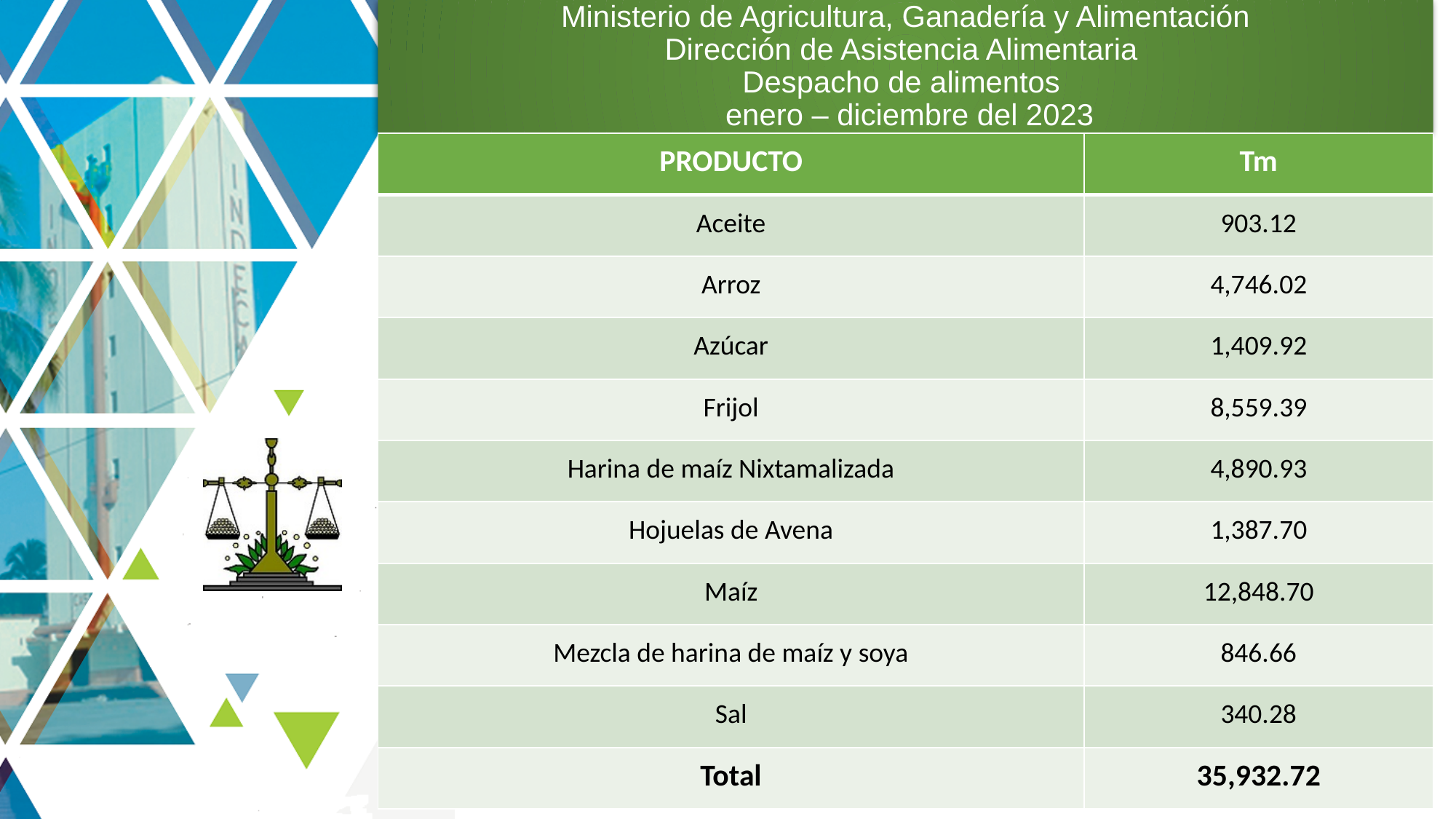

# Ministerio de Agricultura, Ganadería y Alimentación Dirección de Asistencia Alimentaria Despacho de alimentos enero – diciembre del 2023
| PRODUCTO | Tm |
| --- | --- |
| Aceite | 903.12 |
| Arroz | 4,746.02 |
| Azúcar | 1,409.92 |
| Frijol | 8,559.39 |
| Harina de maíz Nixtamalizada | 4,890.93 |
| Hojuelas de Avena | 1,387.70 |
| Maíz | 12,848.70 |
| Mezcla de harina de maíz y soya | 846.66 |
| Sal | 340.28 |
| Total | 35,932.72 |
9